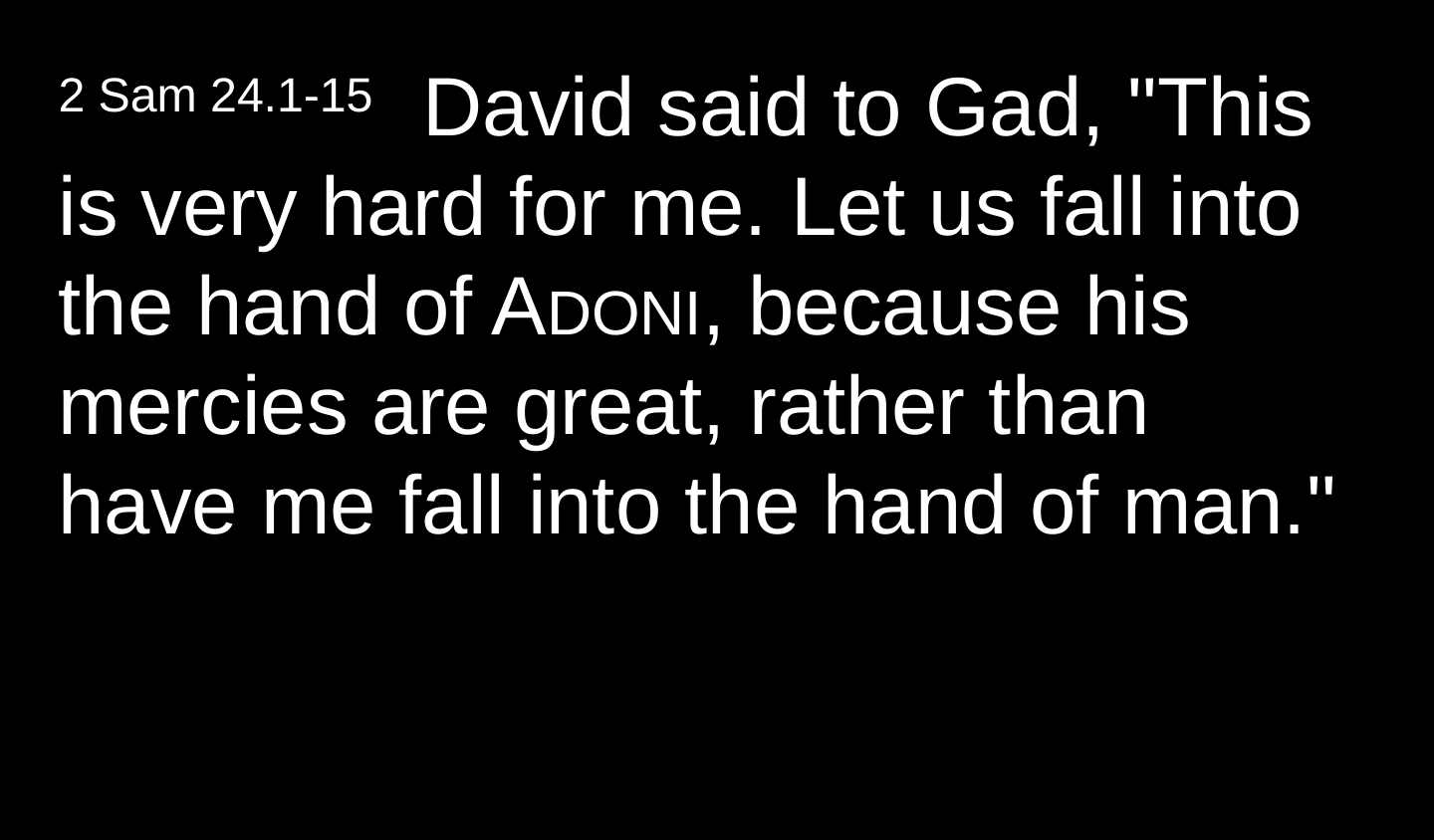

2 Sam 24.1-15   David said to Gad, "This is very hard for me. Let us fall into the hand of ADONI, because his mercies are great, rather than have me fall into the hand of man."